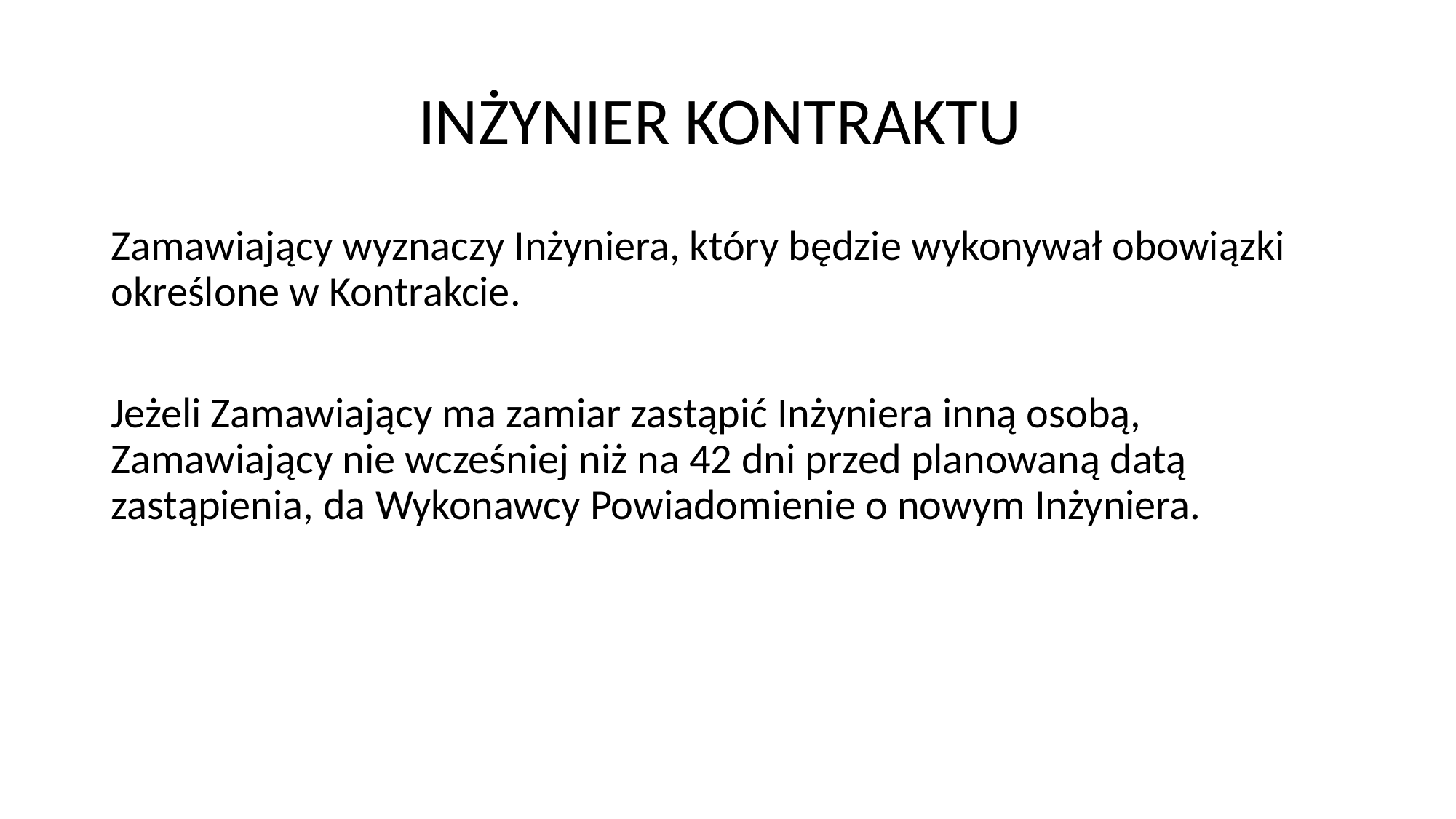

# INŻYNIER KONTRAKTU
Zamawiający wyznaczy Inżyniera, który będzie wykonywał obowiązki określone w Kontrakcie.

Jeżeli Zamawiający ma zamiar zastąpić Inżyniera inną osobą, Zamawiający nie wcześniej niż na 42 dni przed planowaną datą zastąpienia, da Wykonawcy Powiadomienie o nowym Inżyniera.